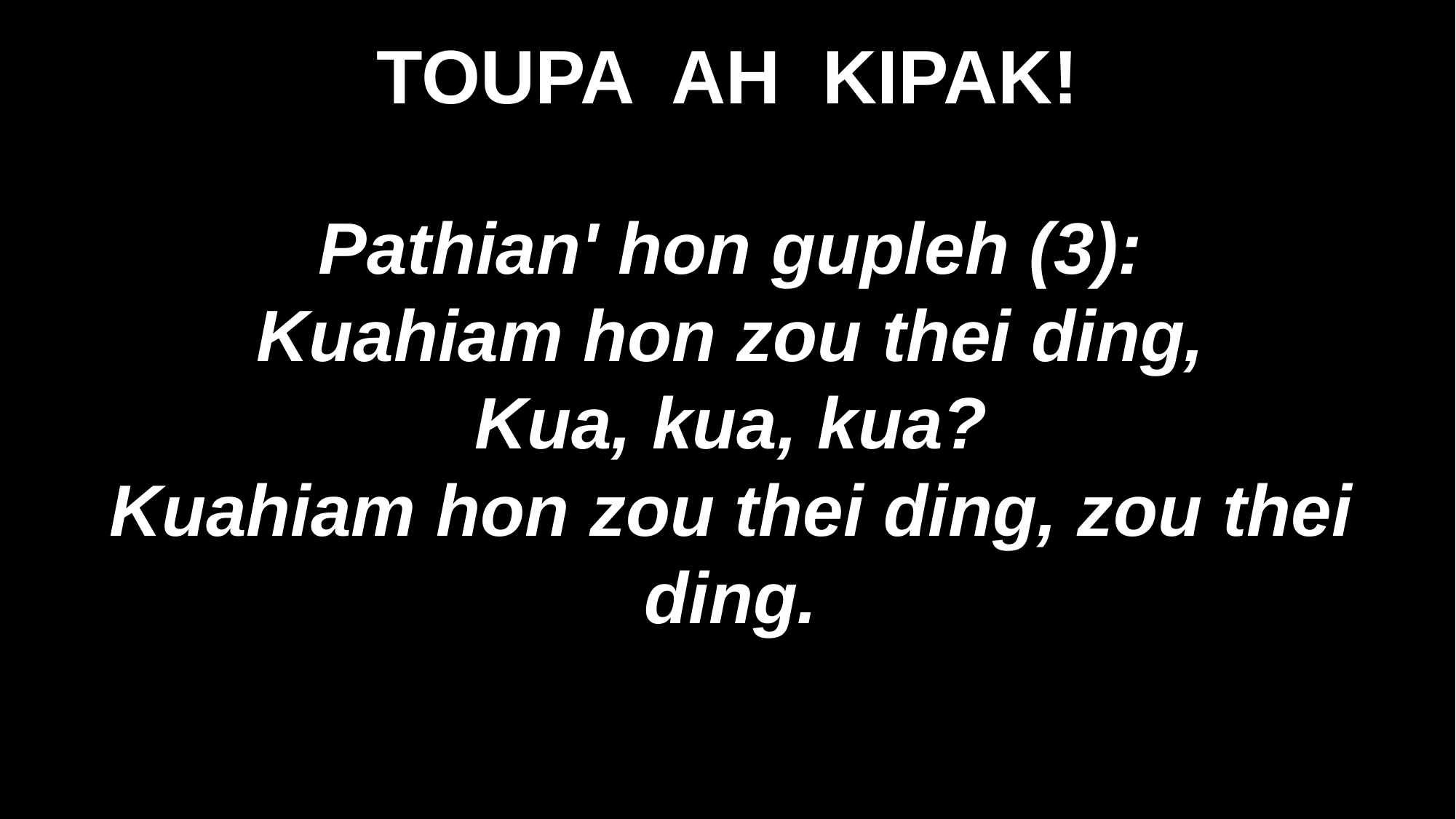

# TOUPA  AH  KIPAK!
Pathian' hon gupleh (3):
Kuahiam hon zou thei ding,
Kua, kua, kua?
Kuahiam hon zou thei ding, zou thei ding.